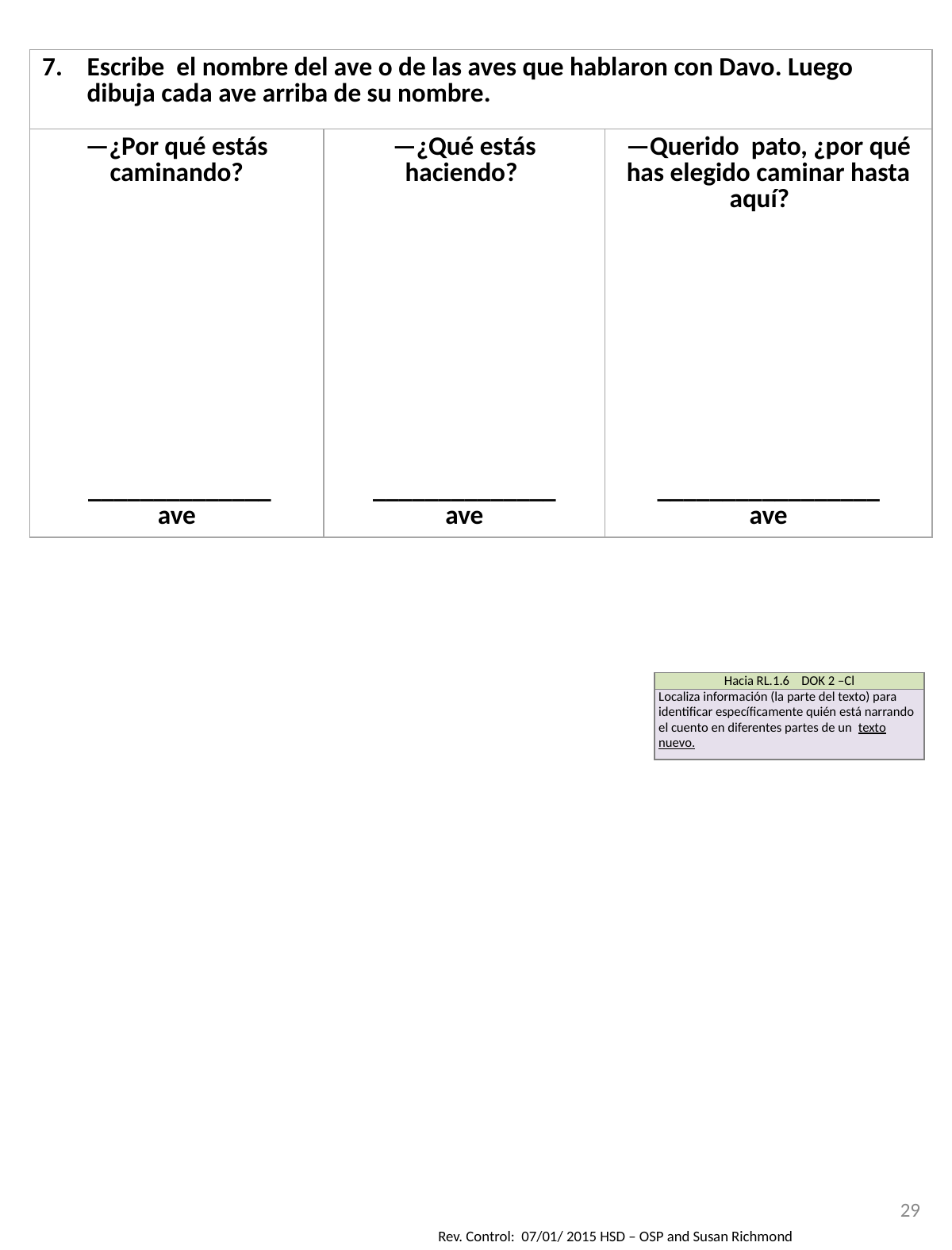

| Escribe el nombre del ave o de las aves que hablaron con Davo. Luego dibuja cada ave arriba de su nombre. |  |  |
| --- | --- | --- |
| —¿Por qué estás caminando? \_\_\_\_\_\_\_\_\_\_\_\_\_\_ ave | —¿Qué estás haciendo? \_\_\_\_\_\_\_\_\_\_\_\_\_\_ ave | —Querido pato, ¿por qué has elegido caminar hasta aquí? \_\_\_\_\_\_\_\_\_\_\_\_\_\_\_\_\_ ave |
| Hacia RL.1.6 DOK 2 –Cl |
| --- |
| Localiza información (la parte del texto) para identificar específicamente quién está narrando el cuento en diferentes partes de un texto nuevo. |
29